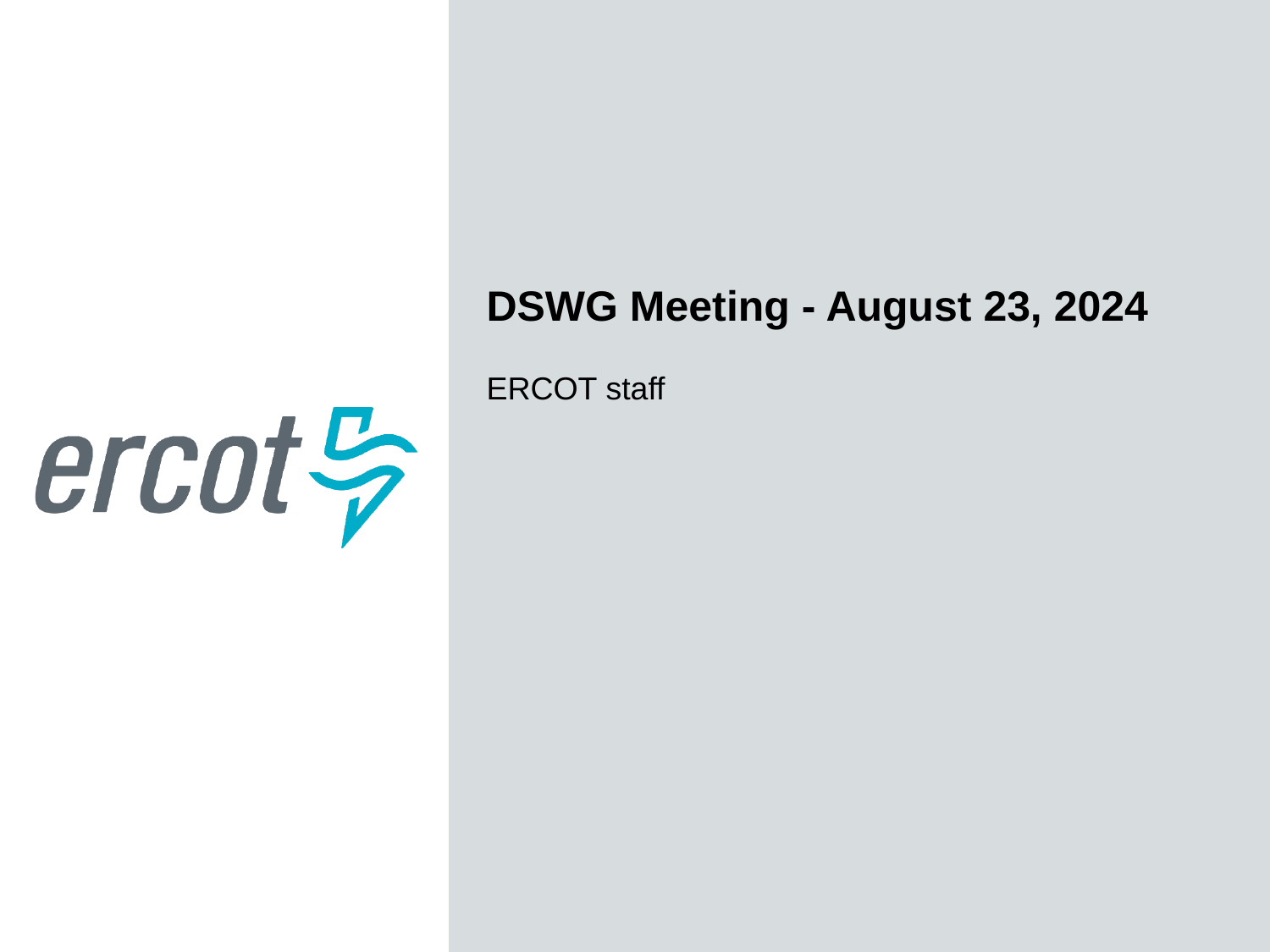

DSWG Meeting - August 23, 2024

ERCOT staff